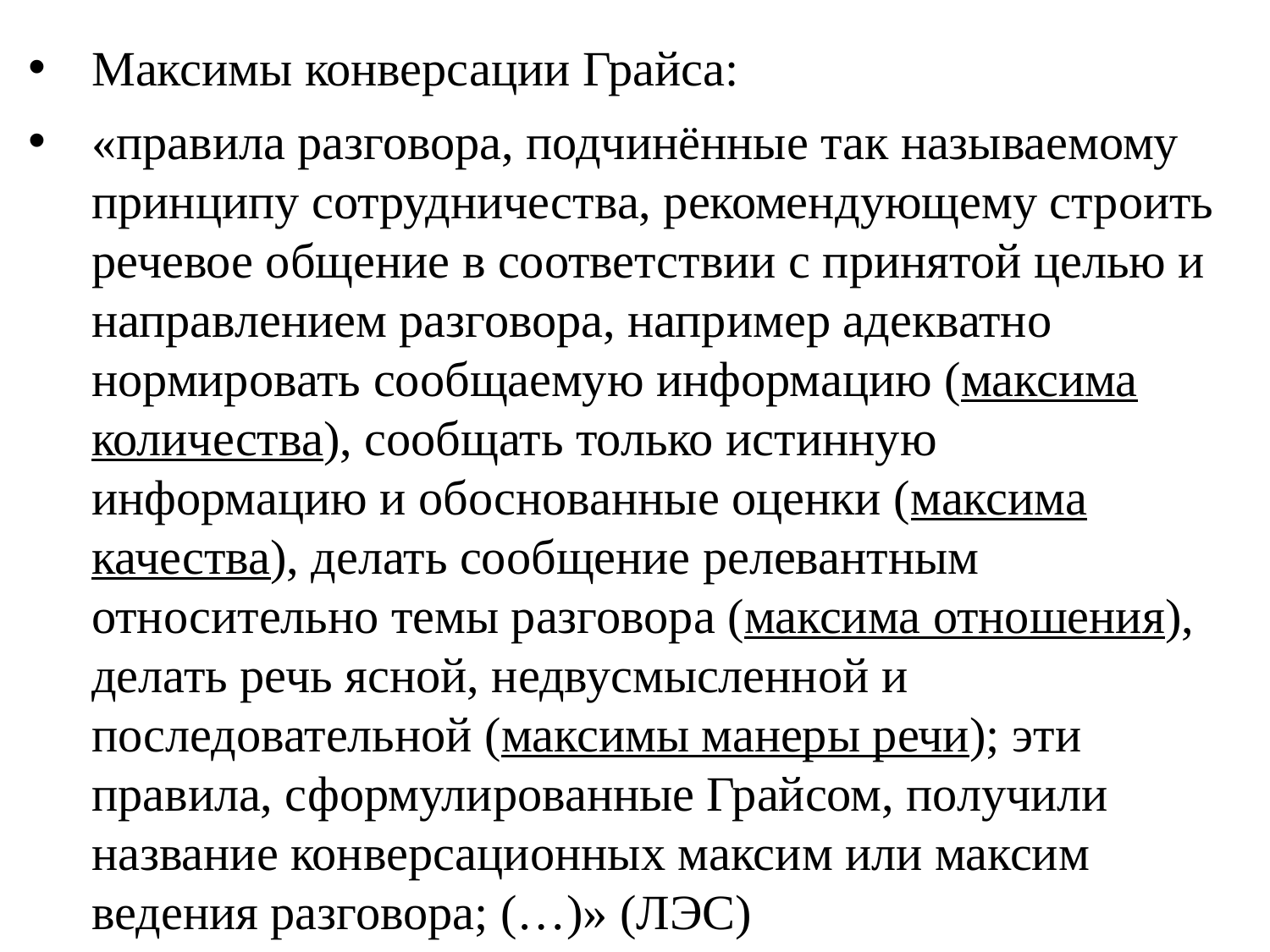

Максимы конверсации Грайса:
«правила разговора, подчинённые так называемому принципу сотрудничества, рекомен­ду­ю­ще­му строить речевое общение в соответствии с принятой целью и направлением разговора, например адекватно нормировать сообщаемую информацию (максима количества), сообщать только истинную информацию и обоснованные оценки (максима качества), делать сообщение релевантным относительно темы разговора (максима отношения), делать речь ясной, недвусмысленной и последовательной (максимы манеры речи); эти правила, сформулированные Грайсом, получили название конверса­ци­он­ных максим или максим ведения разговора; (…)» (ЛЭС)